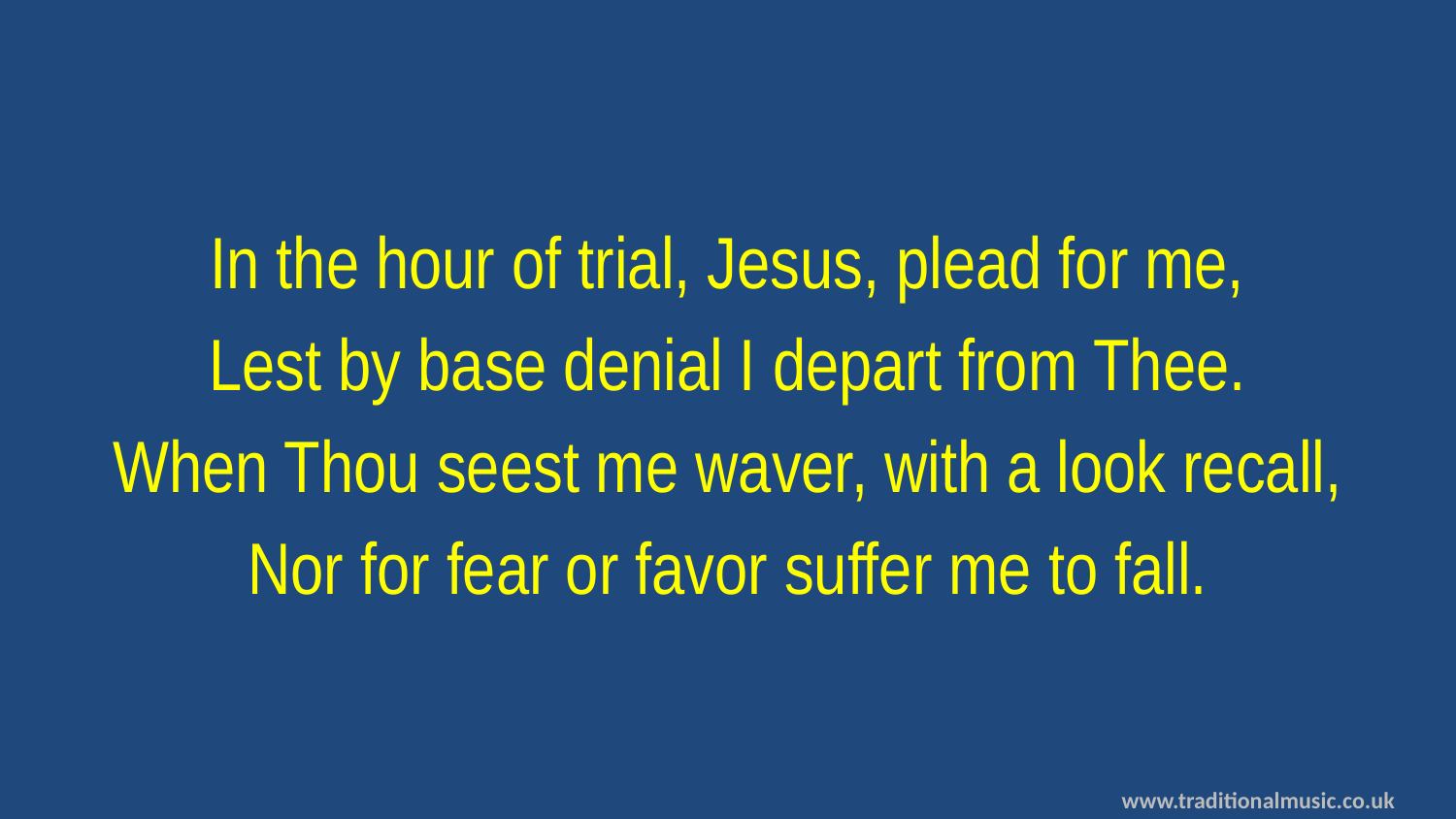

In the hour of trial, Jesus, plead for me,
Lest by base denial I depart from Thee.
When Thou seest me waver, with a look recall,
Nor for fear or favor suffer me to fall.